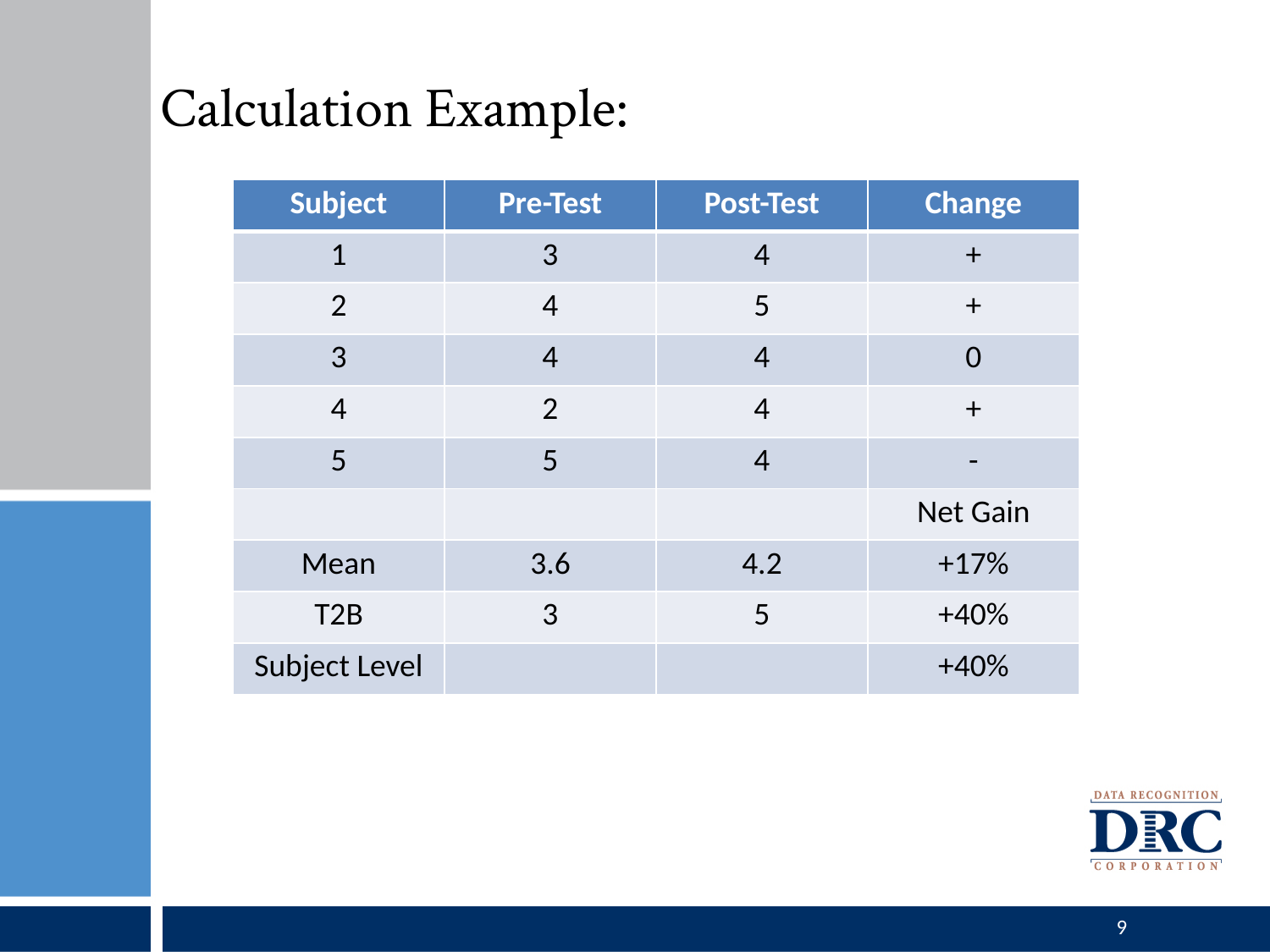

Calculation Example:

| Subject | Pre-Test | Post-Test | Change |
| --- | --- | --- | --- |
| 1 | 3 | 4 | + |
| 2 | 4 | 5 | + |
| 3 | 4 | 4 | 0 |
| 4 | 2 | 4 | + |
| 5 | 5 | 4 | - |
|  |  |  | Net Gain |
| Mean | 3.6 | 4.2 | +17% |
| T2B | 3 | 5 | +40% |
| Subject Level |  |  | +40% |
9